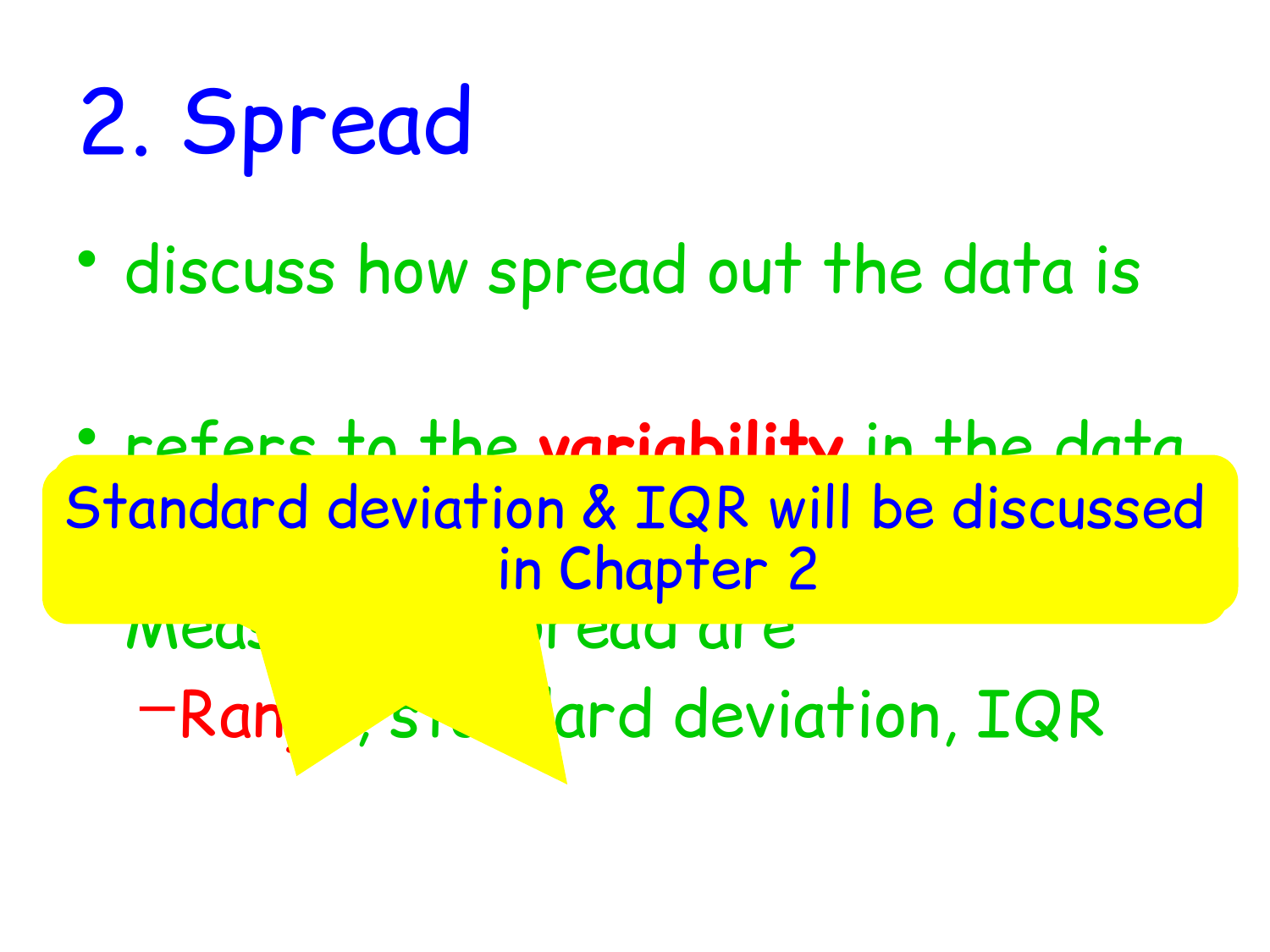

# 2. Spread
discuss how spread out the data is

refers to the variability in the data

Measure of spread are
Range, standard deviation, IQR
Remember,
Range = maximum value – minimum value
Standard deviation & IQR will be discussed in Chapter 2